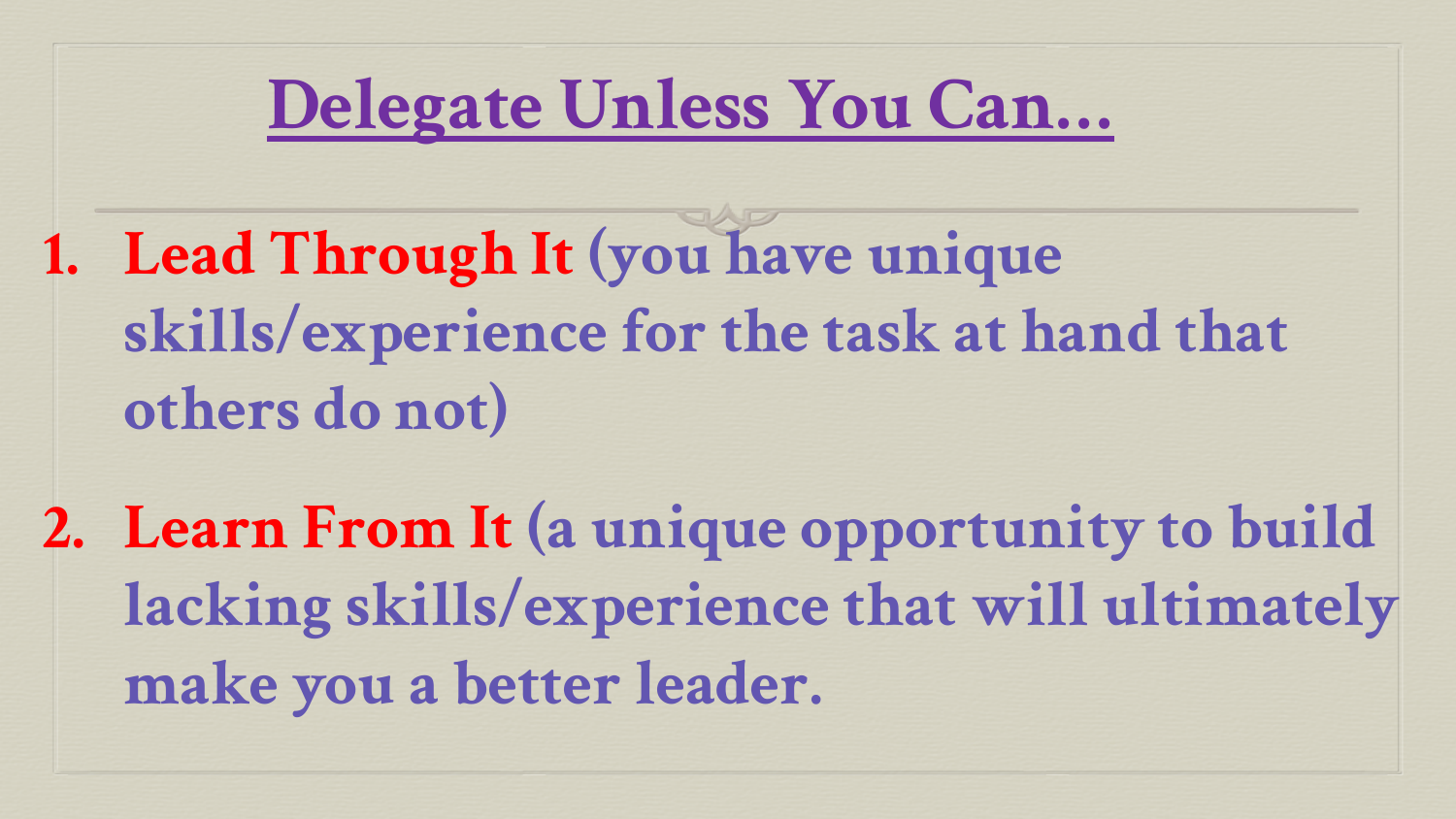

# Delegate Unless You Can…
Lead Through It (you have unique skills/experience for the task at hand that others do not)
Learn From It (a unique opportunity to build lacking skills/experience that will ultimately make you a better leader.